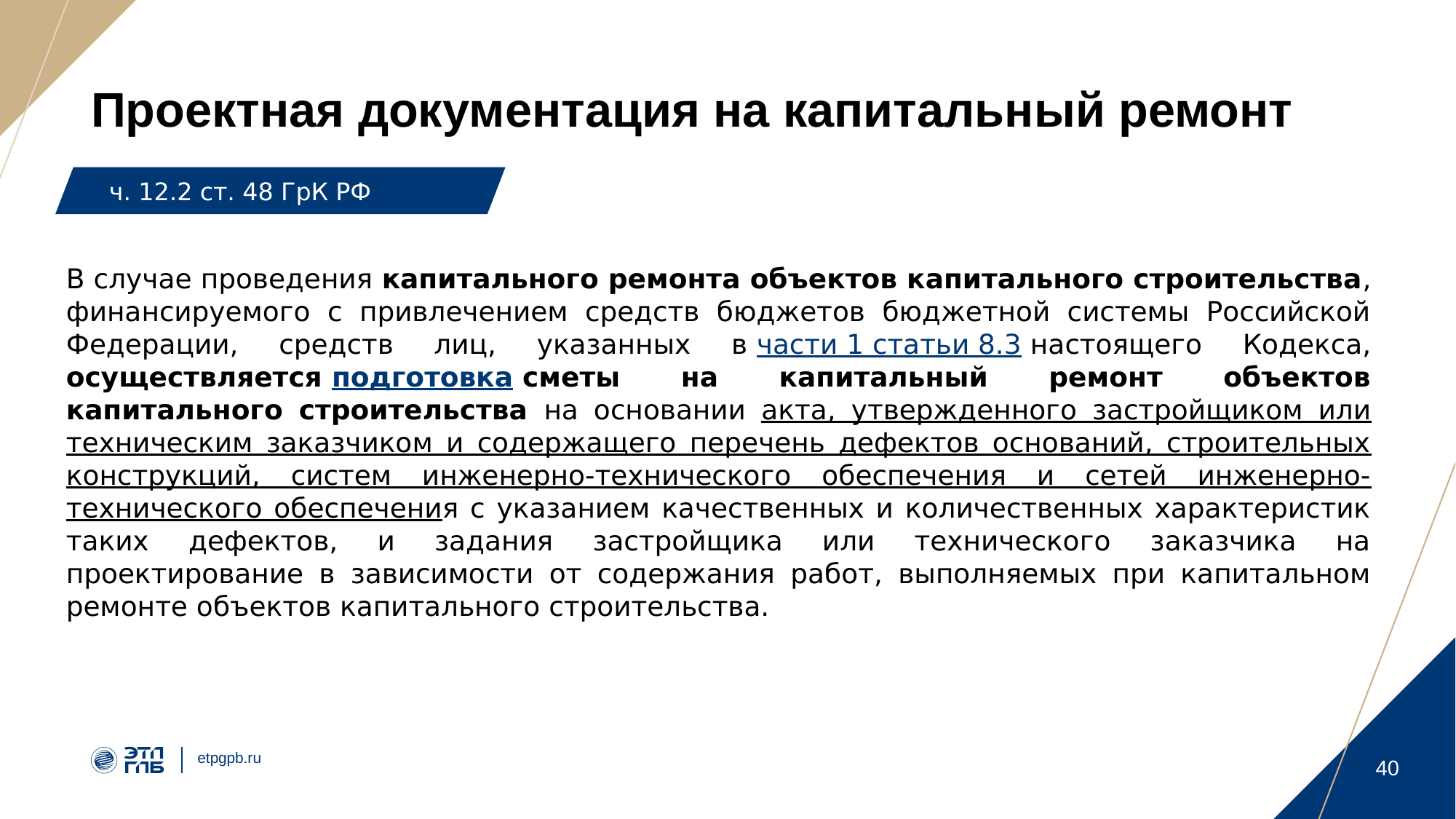

# Проектная документация на капитальный ремонт
ч. 12.2 ст. 48 ГрК РФ
В случае проведения капитального ремонта объектов капитального строительства, финансируемого с привлечением средств бюджетов бюджетной системы Российской Федерации, средств лиц, указанных в части 1 статьи 8.3 настоящего Кодекса, осуществляется подготовка сметы на капитальный ремонт объектов капитального строительства на основании акта, утвержденного застройщиком или техническим заказчиком и содержащего перечень дефектов оснований, строительных конструкций, систем инженерно-технического обеспечения и сетей инженерно-технического обеспечения с указанием качественных и количественных характеристик таких дефектов, и задания застройщика или технического заказчика на проектирование в зависимости от содержания работ, выполняемых при капитальном ремонте объектов капитального строительства.